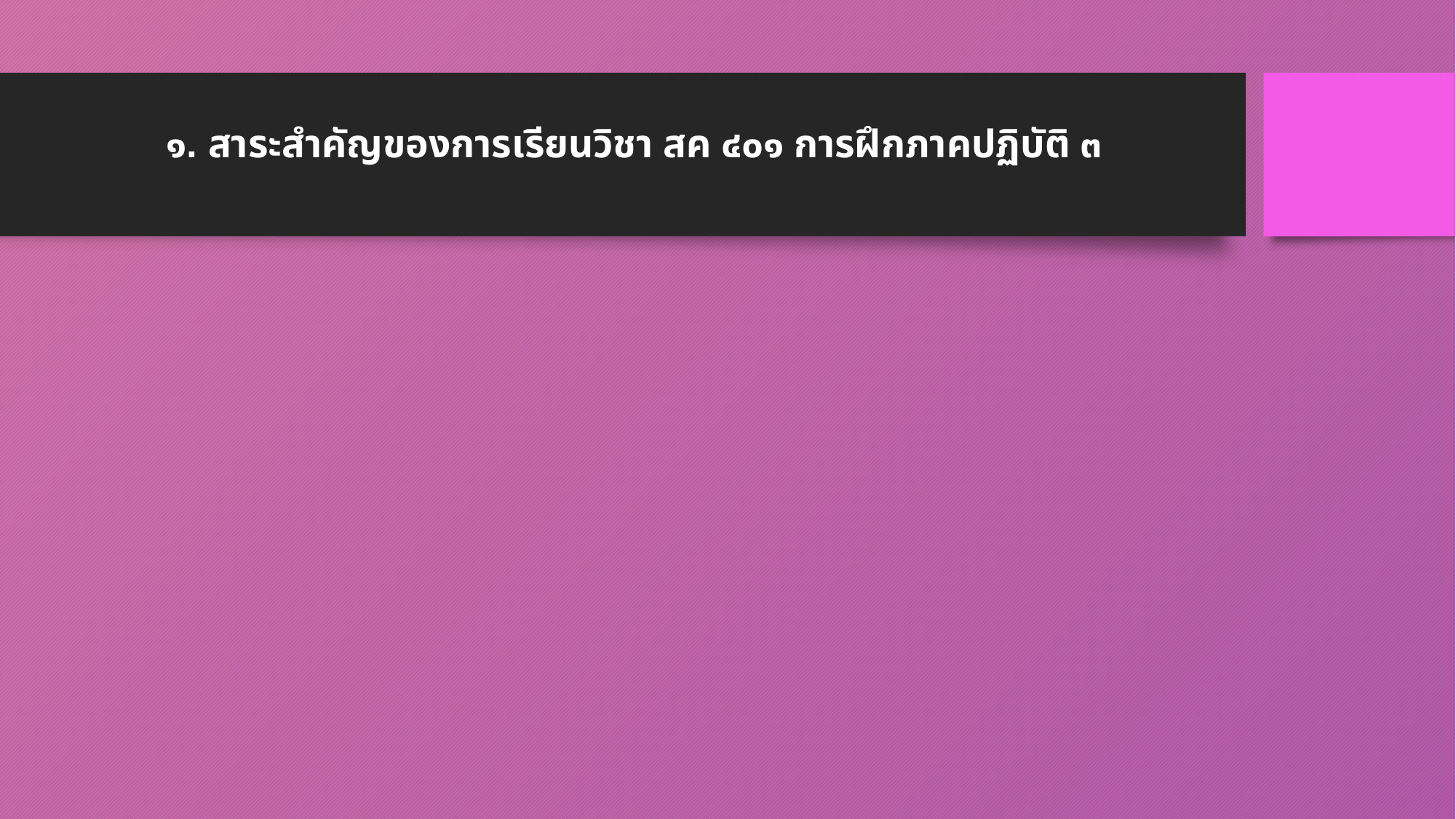

# ๑. สาระสำคัญของการเรียนวิชา สค ๔๐๑ การฝึกภาคปฏิบัติ ๓